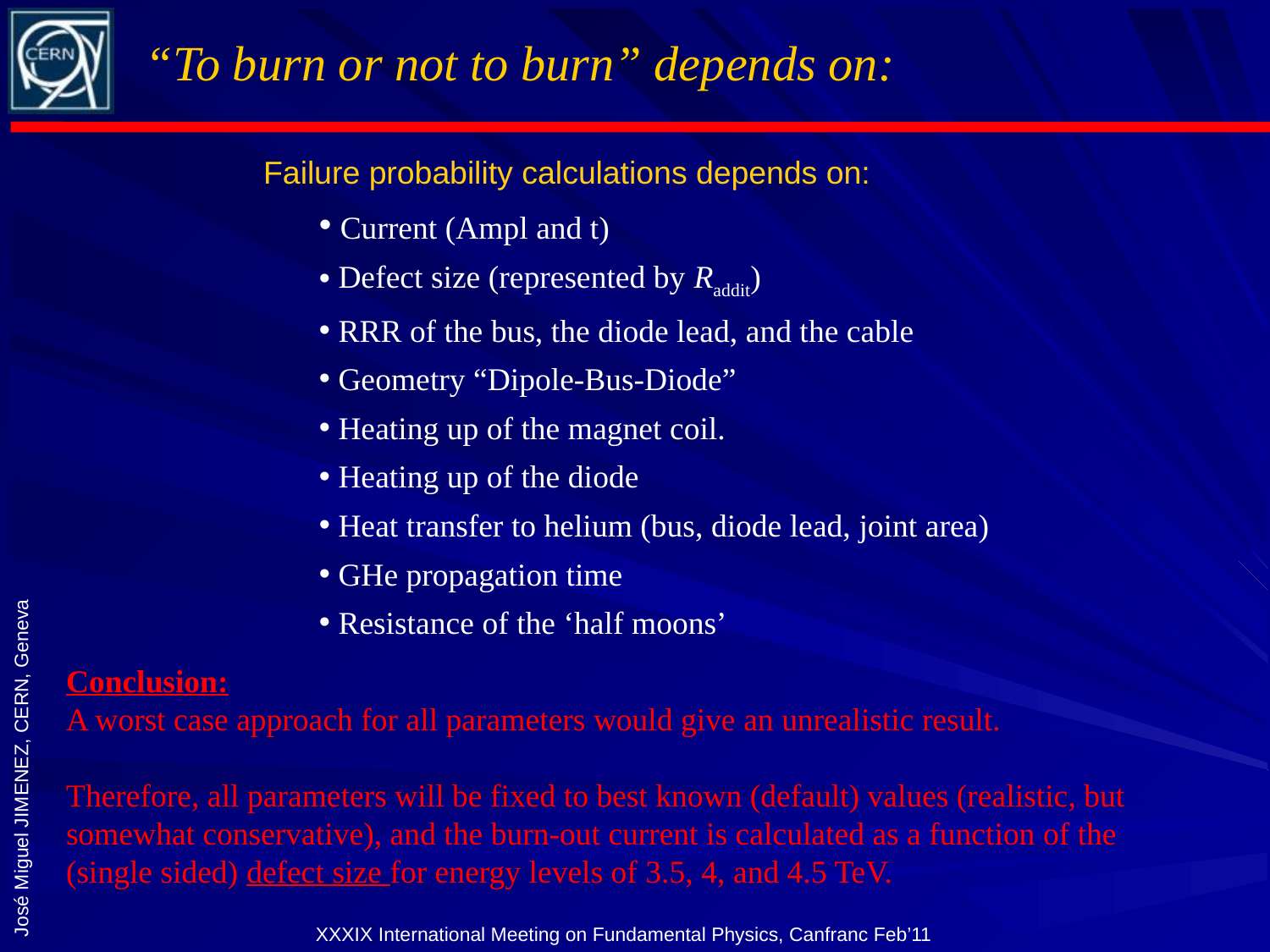

# “To burn or not to burn” depends on:
Failure probability calculations depends on:
 Current (Ampl and t)
 Defect size (represented by Raddit)
 RRR of the bus, the diode lead, and the cable
 Geometry “Dipole-Bus-Diode”
 Heating up of the magnet coil.
 Heating up of the diode
 Heat transfer to helium (bus, diode lead, joint area)
 GHe propagation time
 Resistance of the ‘half moons’
Conclusion:
A worst case approach for all parameters would give an unrealistic result.

Therefore, all parameters will be fixed to best known (default) values (realistic, but somewhat conservative), and the burn-out current is calculated as a function of the (single sided) defect size for energy levels of 3.5, 4, and 4.5 TeV.